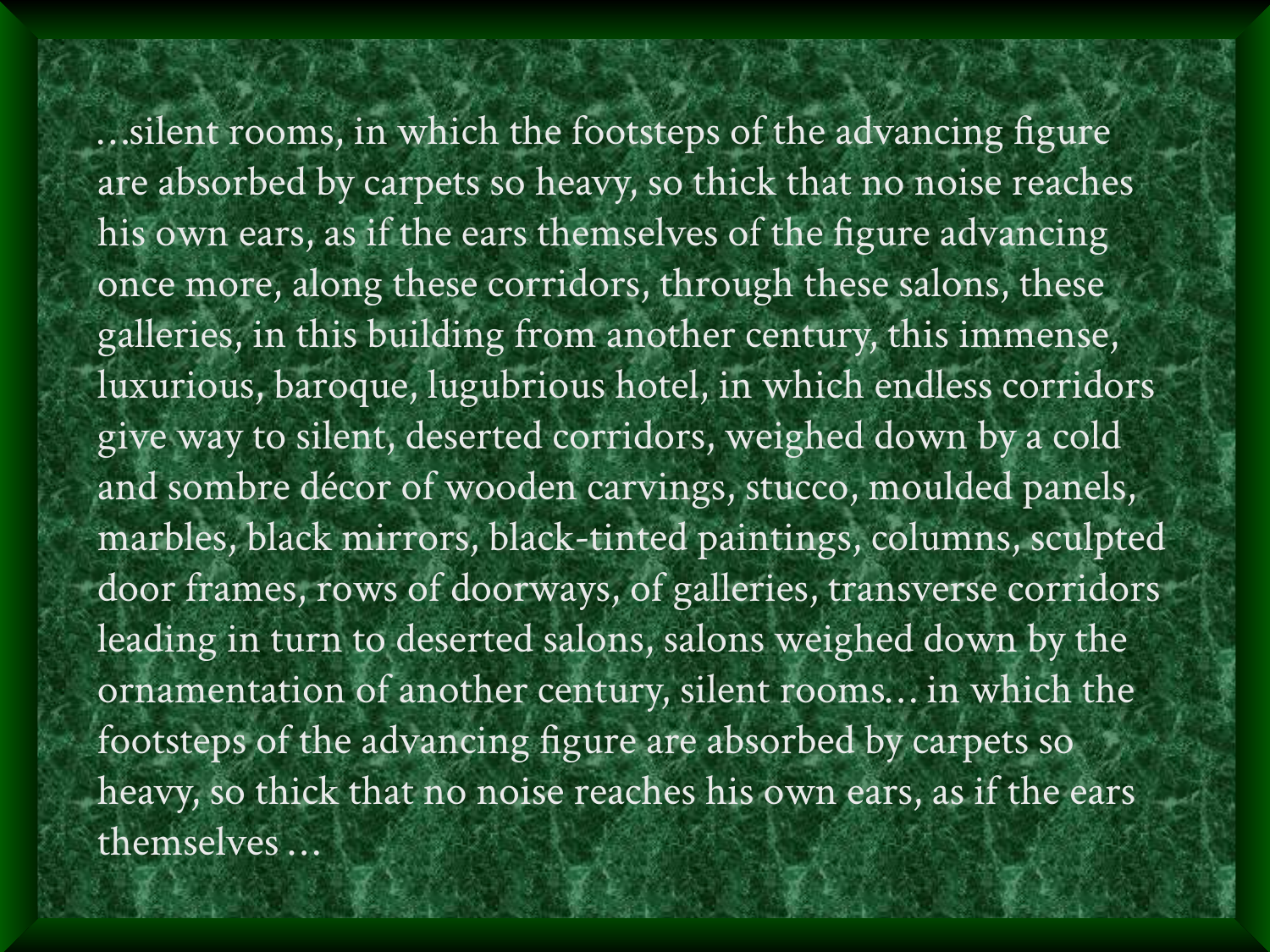

…silent rooms, in which the footsteps of the advancing figure
are absorbed by carpets so heavy, so thick that no noise reaches
his own ears, as if the ears themselves of the figure advancing once more, along these corridors, through these salons, these galleries, in this building from another century, this immense, luxurious, baroque, lugubrious hotel, in which endless corridors give way to silent, deserted corridors, weighed down by a cold and sombre décor of wooden carvings, stucco, moulded panels, marbles, black mirrors, black-tinted paintings, columns, sculpted door frames, rows of doorways, of galleries, transverse corridors leading in turn to deserted salons, salons weighed down by the ornamentation of another century, silent rooms… in which the footsteps of the advancing figure are absorbed by carpets so heavy, so thick that no noise reaches his own ears, as if the ears themselves …